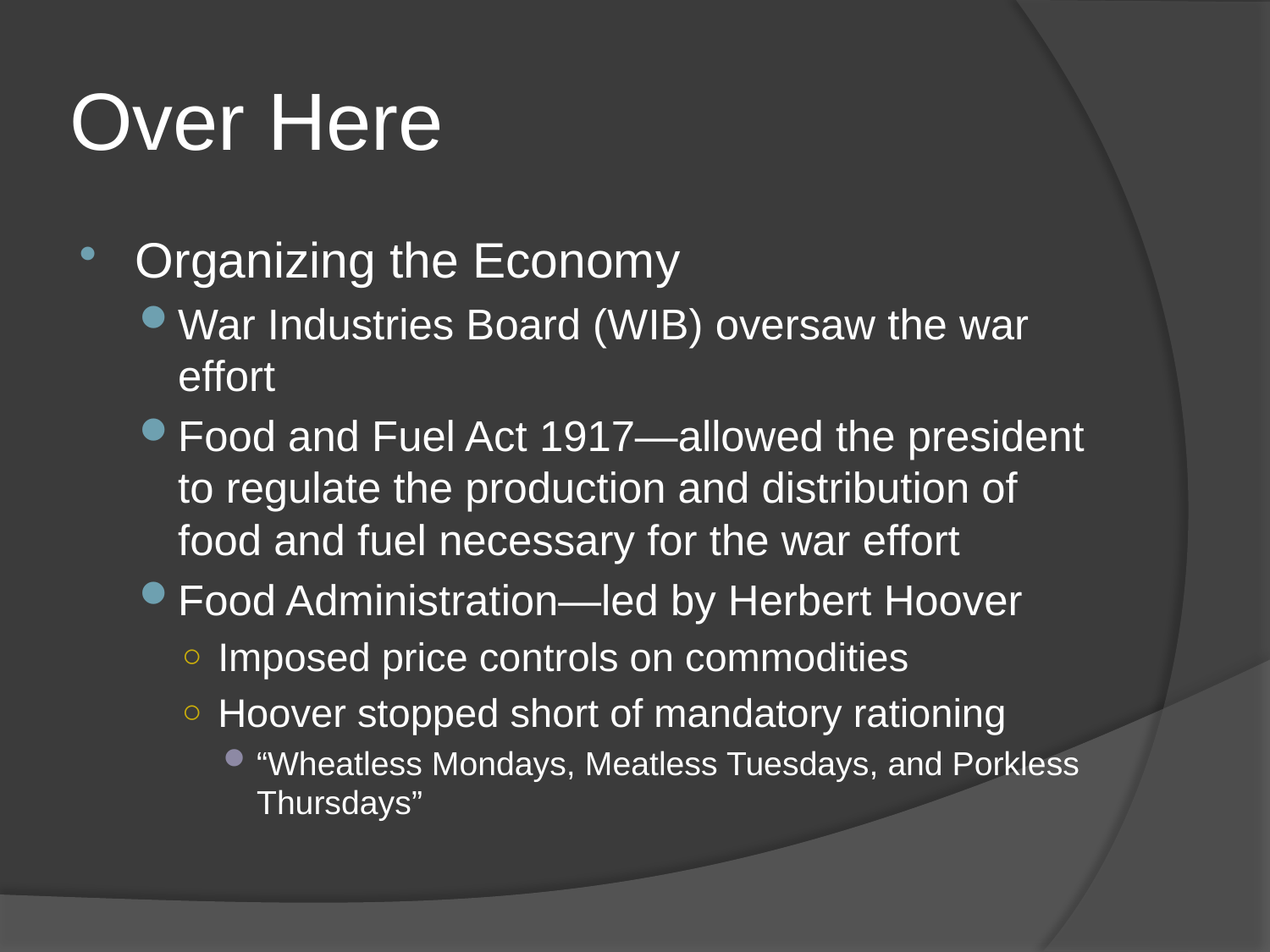

# Over Here
Organizing the Economy
War Industries Board (WIB) oversaw the war effort
Food and Fuel Act 1917—allowed the president to regulate the production and distribution of food and fuel necessary for the war effort
Food Administration—led by Herbert Hoover
Imposed price controls on commodities
Hoover stopped short of mandatory rationing
“Wheatless Mondays, Meatless Tuesdays, and Porkless Thursdays”